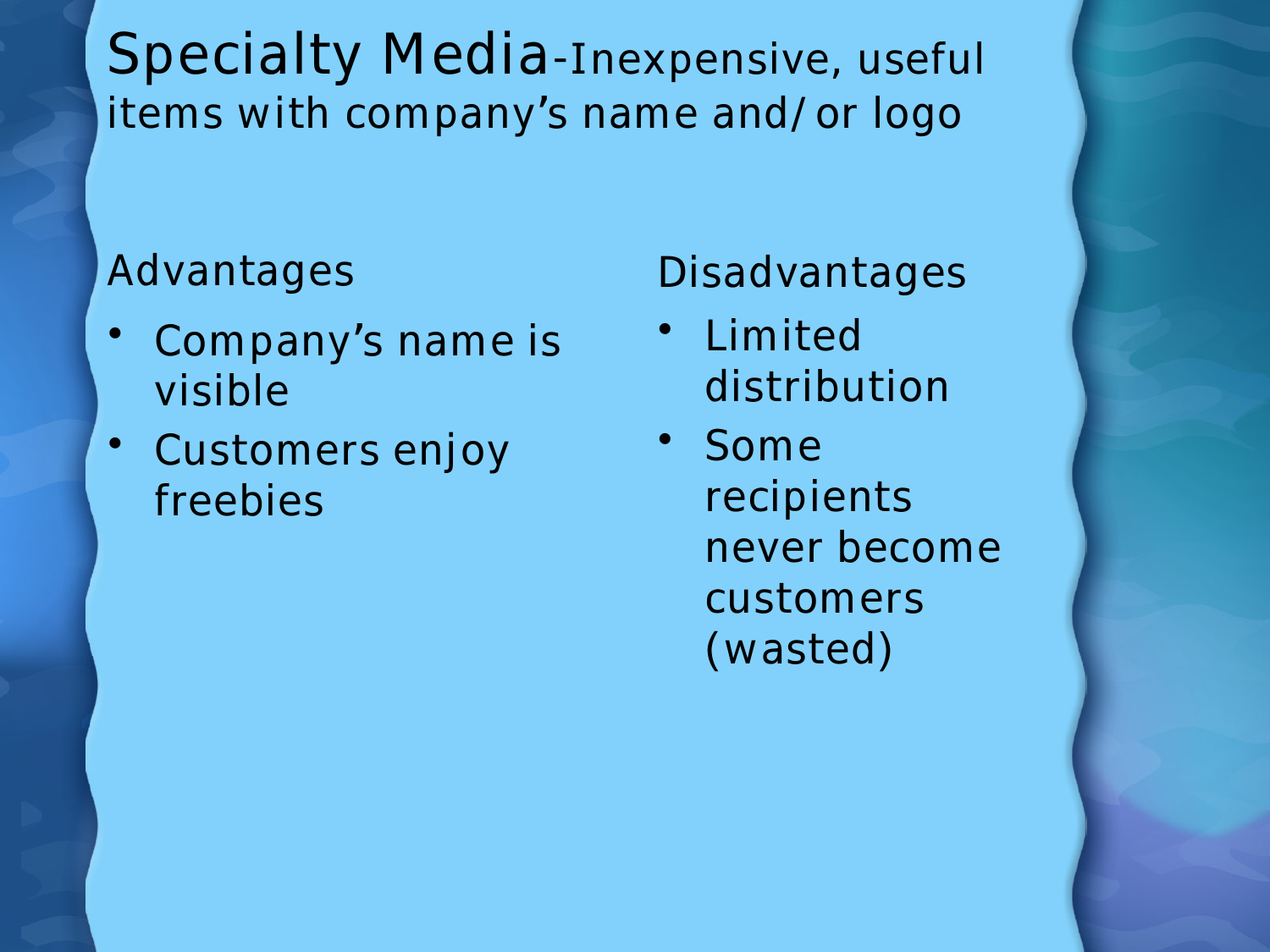

# Specialty Media-Inexpensive, useful items with company’s name and/or logo
Advantages
Disadvantages
Limited distribution
Some recipients never become customers (wasted)
Company’s name is visible
Customers enjoy freebies